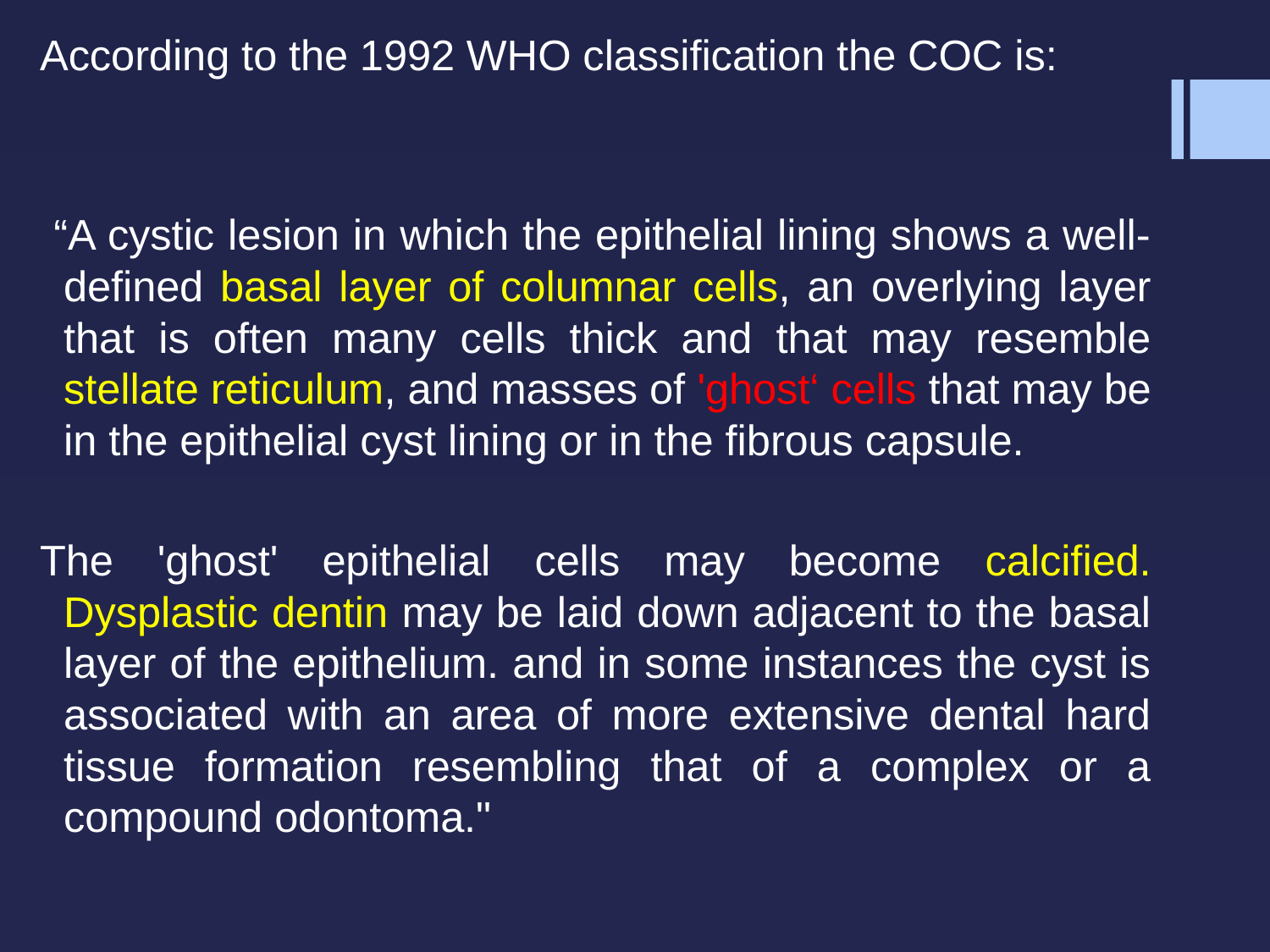

According to the 1992 WHO classification the COC is:

 “A cystic lesion in which the epithelial lining shows a well-defined basal layer of columnar cells, an overlying layer that is often many cells thick and that may resemble stellate reticulum, and masses of 'ghost‘ cells that may be in the epithelial cyst lining or in the fibrous capsule.

The 'ghost' epithelial cells may become calcified. Dysplastic dentin may be laid down adjacent to the basal layer of the epithelium. and in some instances the cyst is associated with an area of more extensive dental hard tissue formation resembling that of a complex or a compound odontoma."